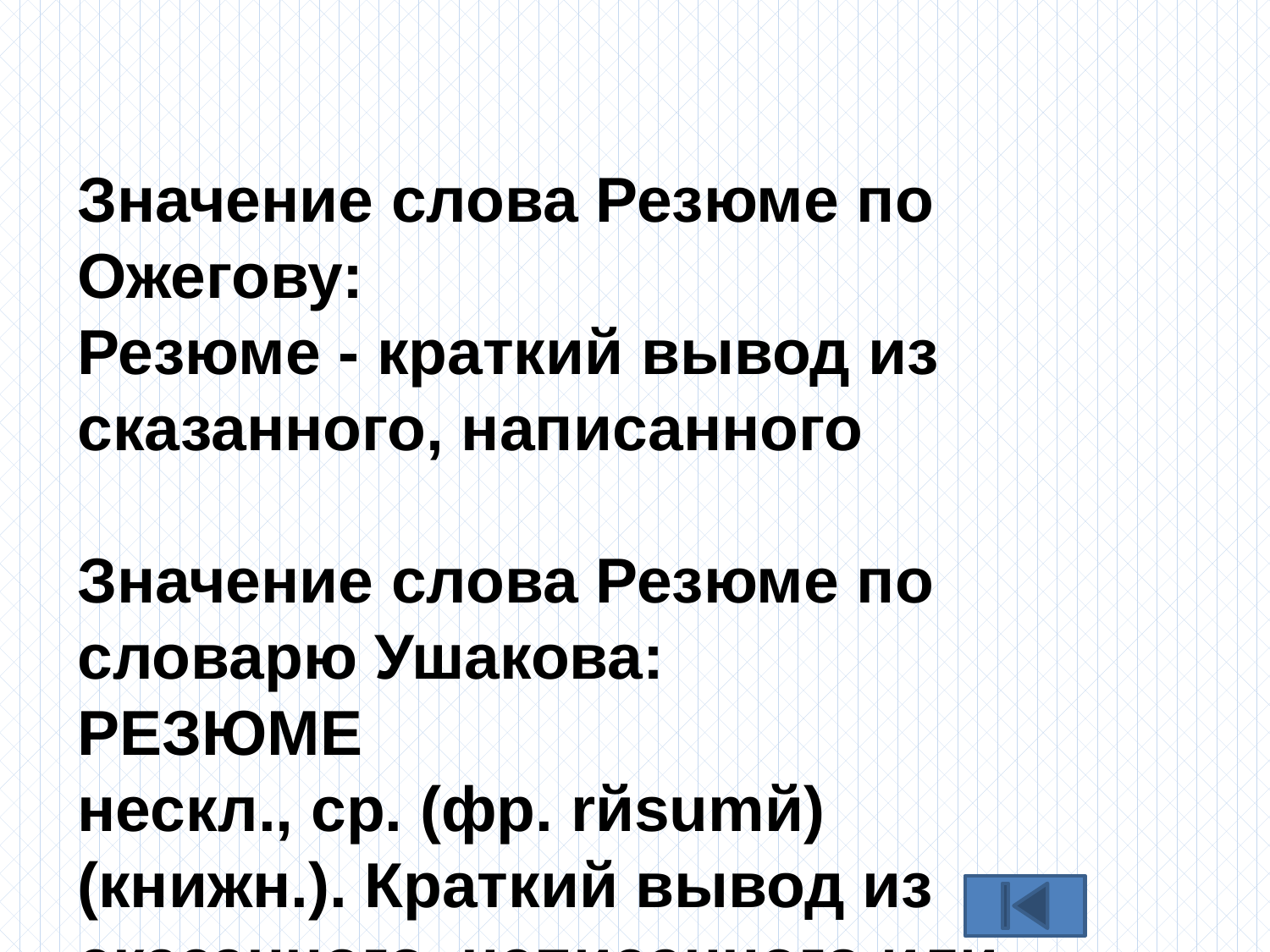

Значение слова Резюме по Ожегову:
Резюме - краткий вывод из сказанного, написанного
Значение слова Резюме по словарю Ушакова:
РЕЗЮМЕ 
нескл., ср. (фр. rйsumй) (книжн.). Краткий вывод из сказанного, написанного или прочитанного, сжато излагающий основные положения. Резюме статьи.